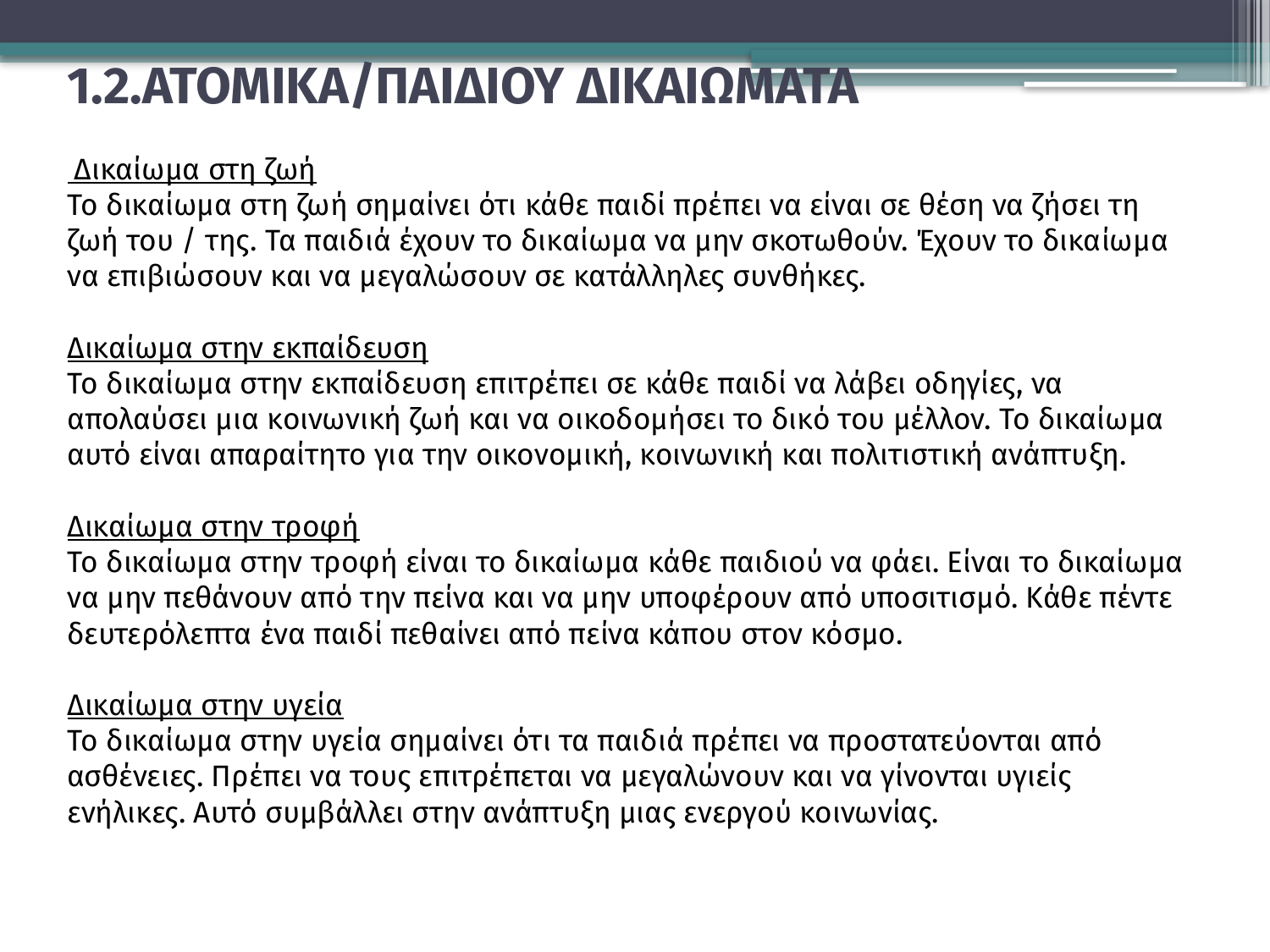

# 1.2.ΑΤΟΜΙΚΑ/ΠΑΙΔΙΟΥ ΔΙΚΑΙΩΜΑΤΑ Δικαίωμα στη ζωή Το δικαίωμα στη ζωή σημαίνει ότι κάθε παιδί πρέπει να είναι σε θέση να ζήσει τη ζωή του / της. Τα παιδιά έχουν το δικαίωμα να μην σκοτωθούν. Έχουν το δικαίωμα να επιβιώσουν και να μεγαλώσουν σε κατάλληλες συνθήκες. Δικαίωμα στην εκπαίδευση Το δικαίωμα στην εκπαίδευση επιτρέπει σε κάθε παιδί να λάβει οδηγίες, να απολαύσει μια κοινωνική ζωή και να οικοδομήσει το δικό του μέλλον. Το δικαίωμα αυτό είναι απαραίτητο για την οικονομική, κοινωνική και πολιτιστική ανάπτυξη. Δικαίωμα στην τροφή Το δικαίωμα στην τροφή είναι το δικαίωμα κάθε παιδιού να φάει. Είναι το δικαίωμα να μην πεθάνουν από την πείνα και να μην υποφέρουν από υποσιτισμό. Κάθε πέντε δευτερόλεπτα ένα παιδί πεθαίνει από πείνα κάπου στον κόσμο. Δικαίωμα στην υγεία Το δικαίωμα στην υγεία σημαίνει ότι τα παιδιά πρέπει να προστατεύονται από ασθένειες. Πρέπει να τους επιτρέπεται να μεγαλώνουν και να γίνονται υγιείς ενήλικες. Αυτό συμβάλλει στην ανάπτυξη μιας ενεργού κοινωνίας.